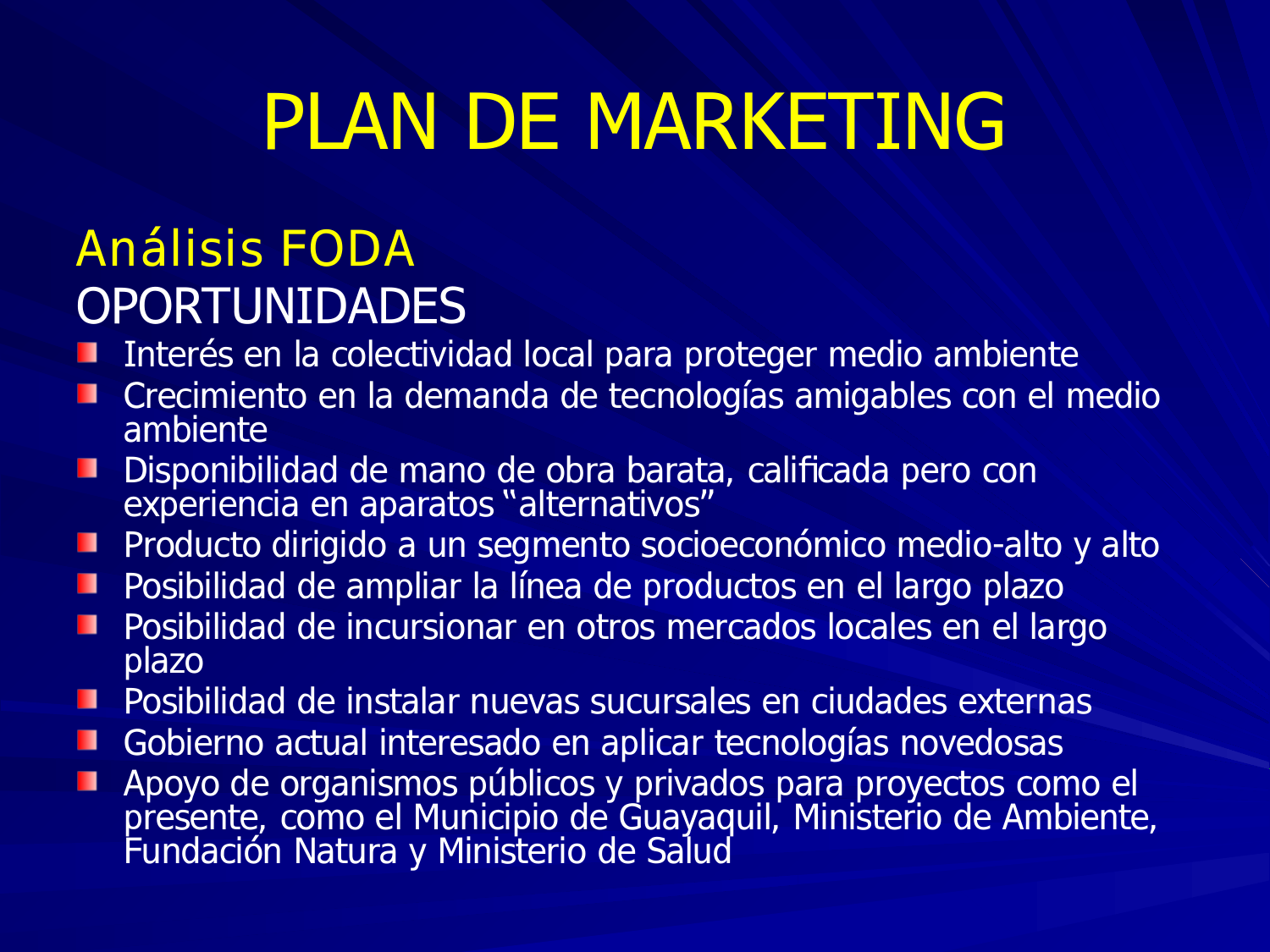

# PLAN DE MARKETING
Análisis FODA
OPORTUNIDADES
Interés en la colectividad local para proteger medio ambiente
Crecimiento en la demanda de tecnologías amigables con el medio ambiente
Disponibilidad de mano de obra barata, calificada pero con experiencia en aparatos “alternativos”
Producto dirigido a un segmento socioeconómico medio-alto y alto
Posibilidad de ampliar la línea de productos en el largo plazo
Posibilidad de incursionar en otros mercados locales en el largo plazo
Posibilidad de instalar nuevas sucursales en ciudades externas
Gobierno actual interesado en aplicar tecnologías novedosas
Apoyo de organismos públicos y privados para proyectos como el presente, como el Municipio de Guayaquil, Ministerio de Ambiente, Fundación Natura y Ministerio de Salud